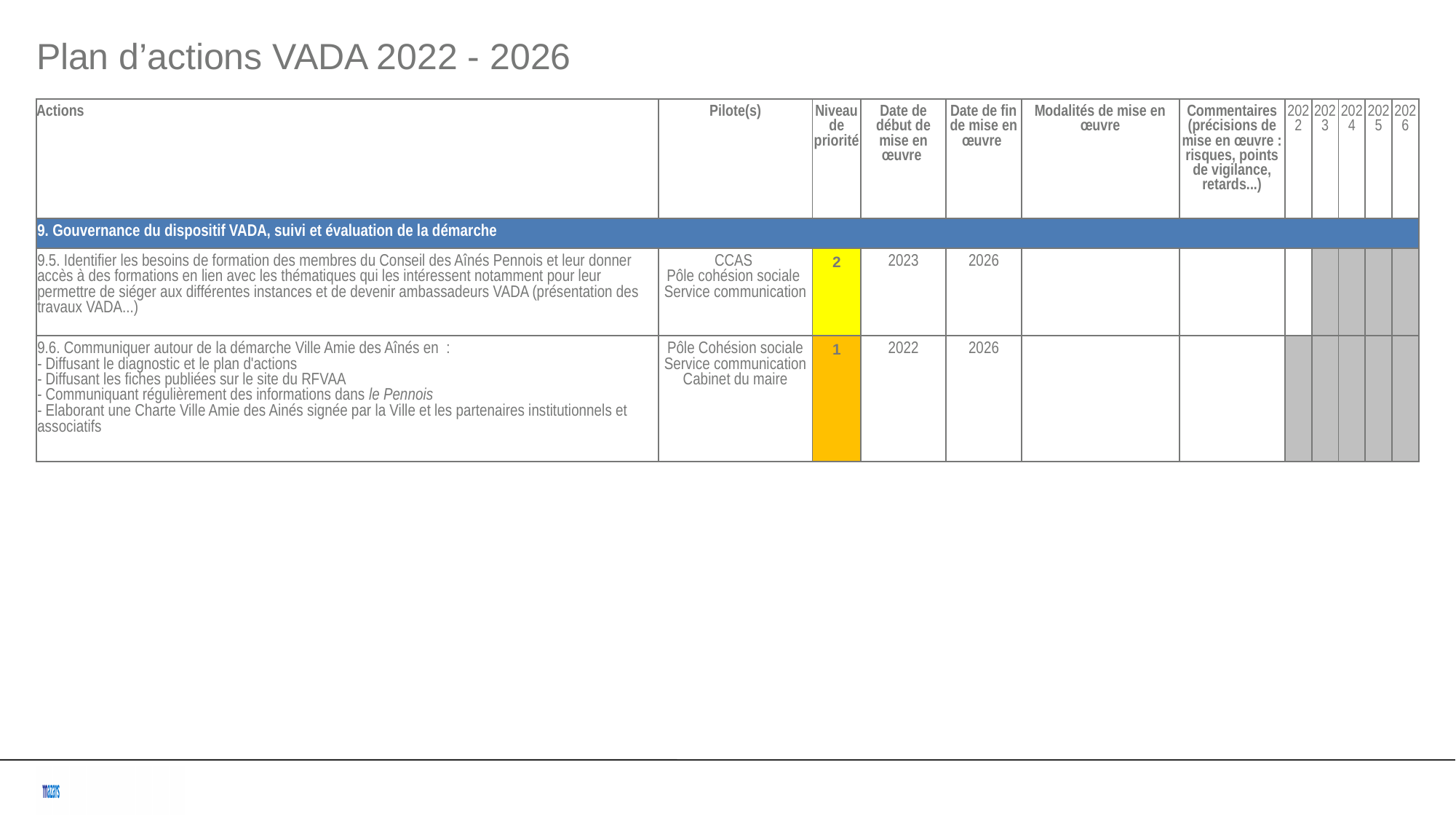

Plan d’actions VADA 2022 - 2026
| Actions | Pilote(s) | Niveau de priorité | Date de début de mise en œuvre | Date de fin de mise en œuvre | Modalités de mise en œuvre | Commentaires (précisions de mise en œuvre : risques, points de vigilance, retards...) | 2022 | 2023 | 2024 | 2025 | 2026 |
| --- | --- | --- | --- | --- | --- | --- | --- | --- | --- | --- | --- |
| 9. Gouvernance du dispositif VADA, suivi et évaluation de la démarche |  |  |  |  |  |  |  |  |  |  |  |
| 9.5. Identifier les besoins de formation des membres du Conseil des Aînés Pennois et leur donner accès à des formations en lien avec les thématiques qui les intéressent notamment pour leur permettre de siéger aux différentes instances et de devenir ambassadeurs VADA (présentation des travaux VADA...) | CCAS Pôle cohésion sociale Service communication | 2 | 2023 | 2026 |  |  | 0 | 1 | 1 | 1 | 1 |
| 9.6. Communiquer autour de la démarche Ville Amie des Aînés en : - Diffusant le diagnostic et le plan d'actions - Diffusant les fiches publiées sur le site du RFVAA - Communiquant régulièrement des informations dans le Pennois - Elaborant une Charte Ville Amie des Ainés signée par la Ville et les partenaires institutionnels et associatifs | Pôle Cohésion sociale Service communication Cabinet du maire | 1 | 2022 | 2026 |  |  | 1 | 1 | 1 | 1 | 1 |